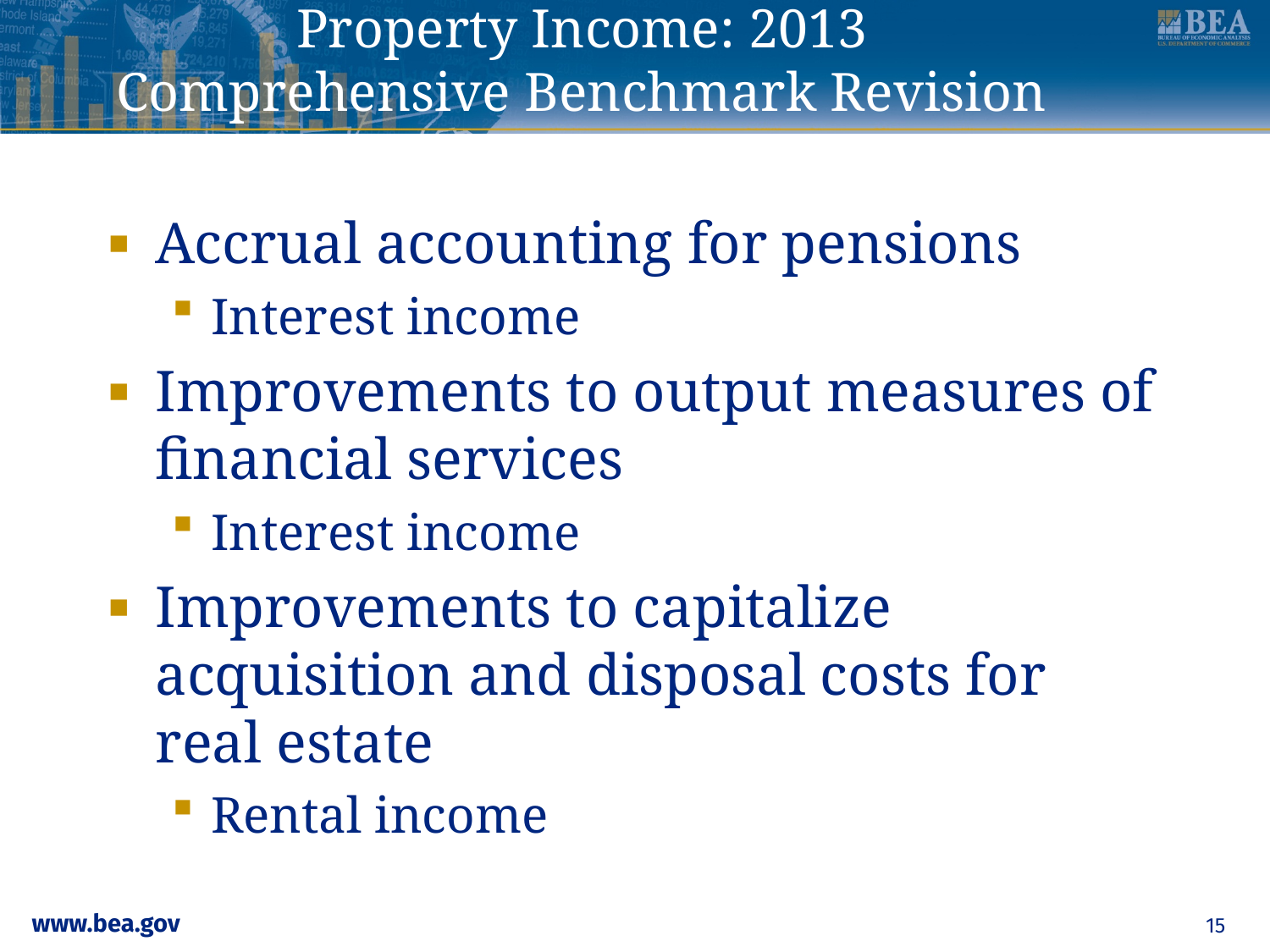

# Property Income: 2013 Comprehensive Benchmark Revision
Accrual accounting for pensions
Interest income
Improvements to output measures of financial services
Interest income
Improvements to capitalize acquisition and disposal costs for real estate
Rental income
15